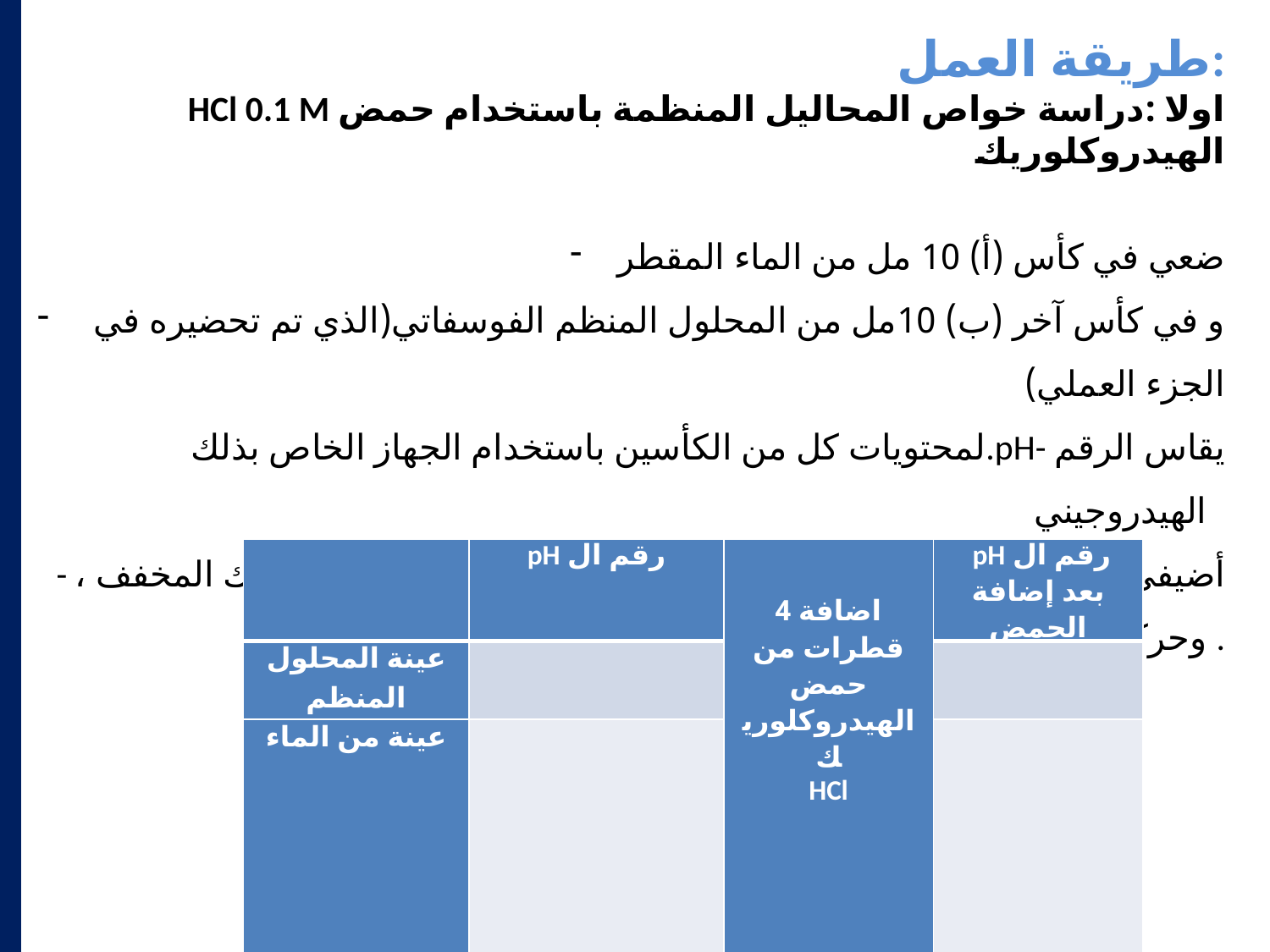

طريقة العمل:
HCl 0.1 M اولا :دراسة خواص المحاليل المنظمة باستخدام حمض الهيدروكلوريك

ضعي في كأس (أ) 10 مل من الماء المقطر
 و في كأس آخر (ب) 10مل من المحلول المنظم الفوسفاتي(الذي تم تحضيره في الجزء العملي)
لمحتويات كل من الكأسين باستخدام الجهاز الخاص بذلك.pH- يقاس الرقم الهيدروجيني
- أضيفي لمحتويات كل من الكأسين كمية معينة من حمض الهيدروكلوريك المخفف ، وحركي كل من المحلولين جيدا بمحرك زجاجي نظيف .
|  | رقم ال pH | اضافة 4 قطرات من حمض الهيدروكلوريك HCl | رقم ال pH بعد إضافة الحمض |
| --- | --- | --- | --- |
| عينة المحلول المنظم |  |  |  |
| عينة من الماء |  |  |  |